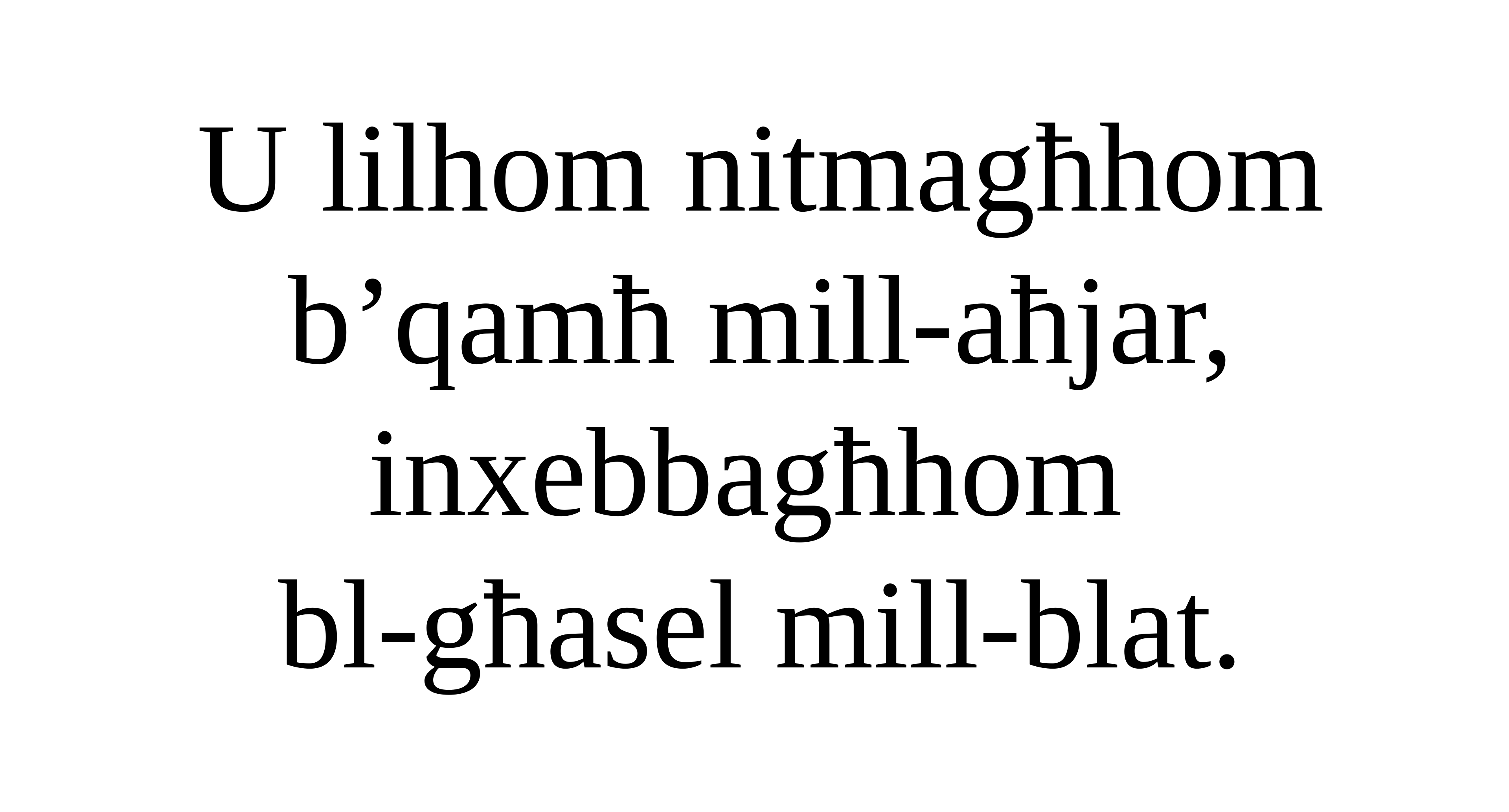

U lilhom nitmagħhom b’qamħ mill-aħjar,
inxebbagħhom
bl-għasel mill-blat.